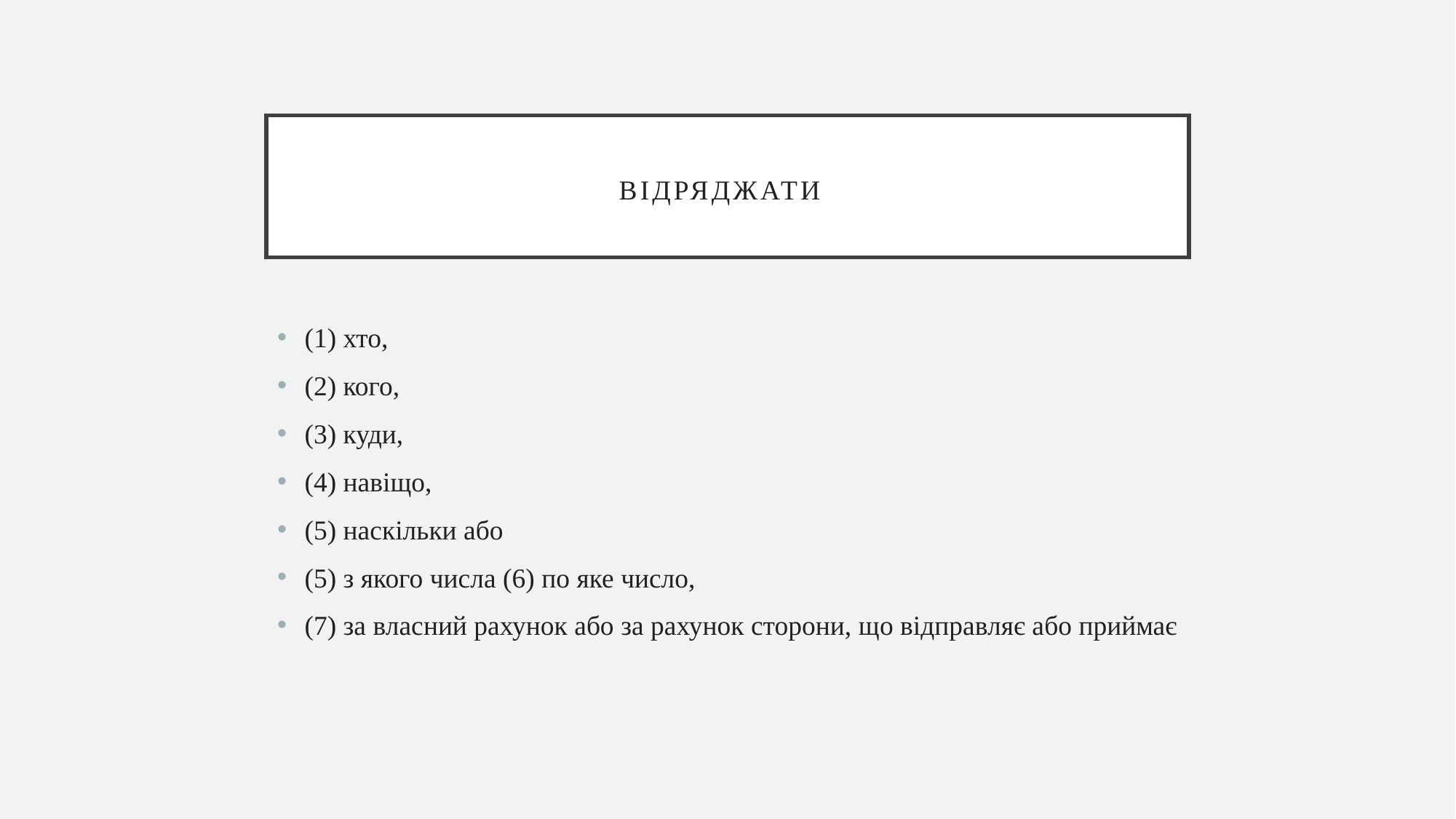

# Відряджати
(1) хто,
(2) кого,
(3) куди,
(4) навіщо,
(5) наскільки або
(5) з якого числа (6) по яке число,
(7) за власний рахунок або за рахунок сторони, що відправляє або приймає